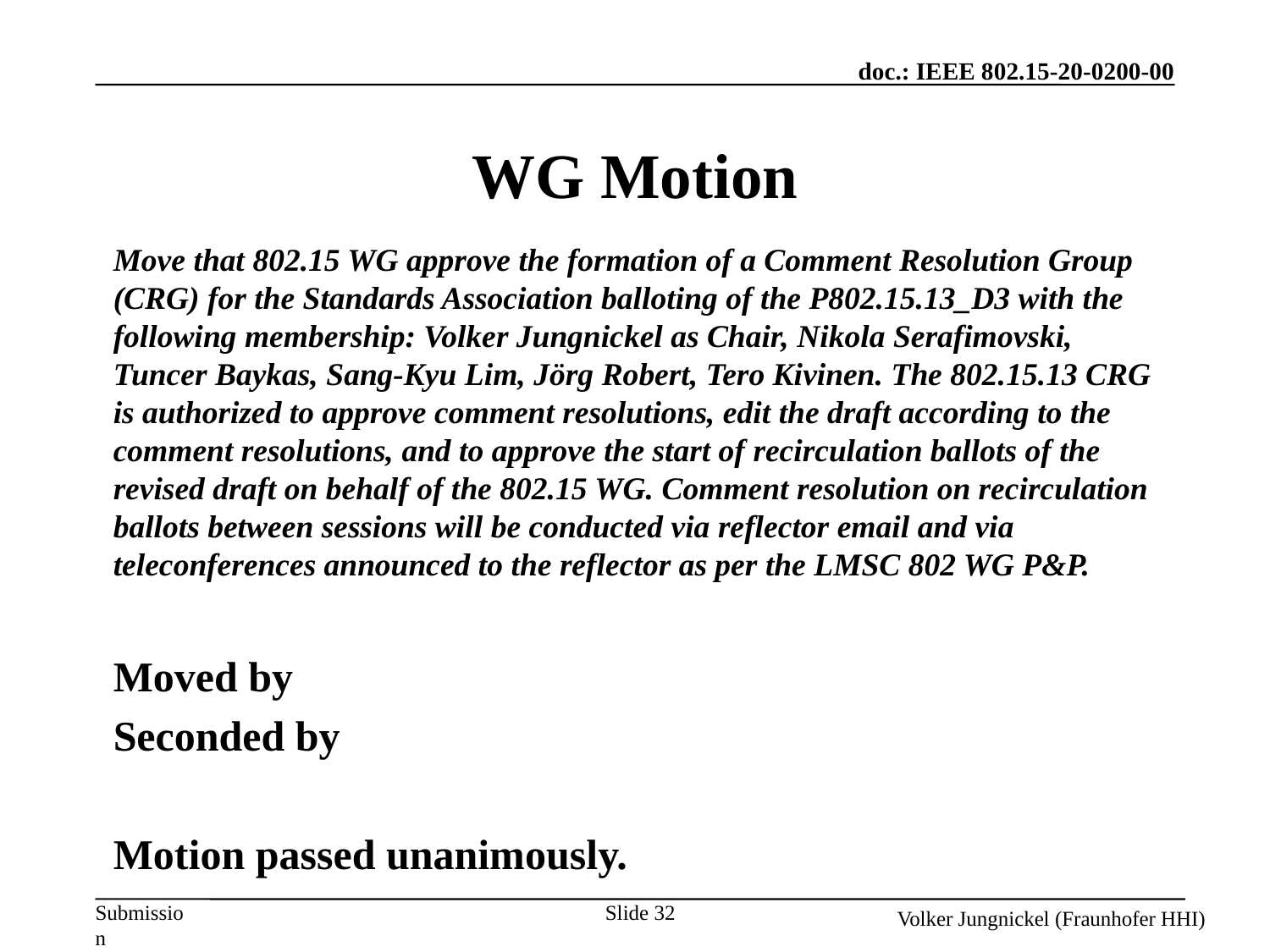

Slide 32
WG Motion
Move that 802.15 WG approve the formation of a Comment Resolution Group (CRG) for the Standards Association balloting of the P802.15.13_D3 with the following membership: Volker Jungnickel as Chair, Nikola Serafimovski, Tuncer Baykas, Sang-Kyu Lim, Jörg Robert, Tero Kivinen. The 802.15.13 CRG is authorized to approve comment resolutions, edit the draft according to the comment resolutions, and to approve the start of recirculation ballots of the revised draft on behalf of the 802.15 WG. Comment resolution on recirculation ballots between sessions will be conducted via reflector email and via teleconferences announced to the reflector as per the LMSC 802 WG P&P.

Moved by
Seconded by

Motion passed unanimously.

Volker Jungnickel (Fraunhofer HHI)